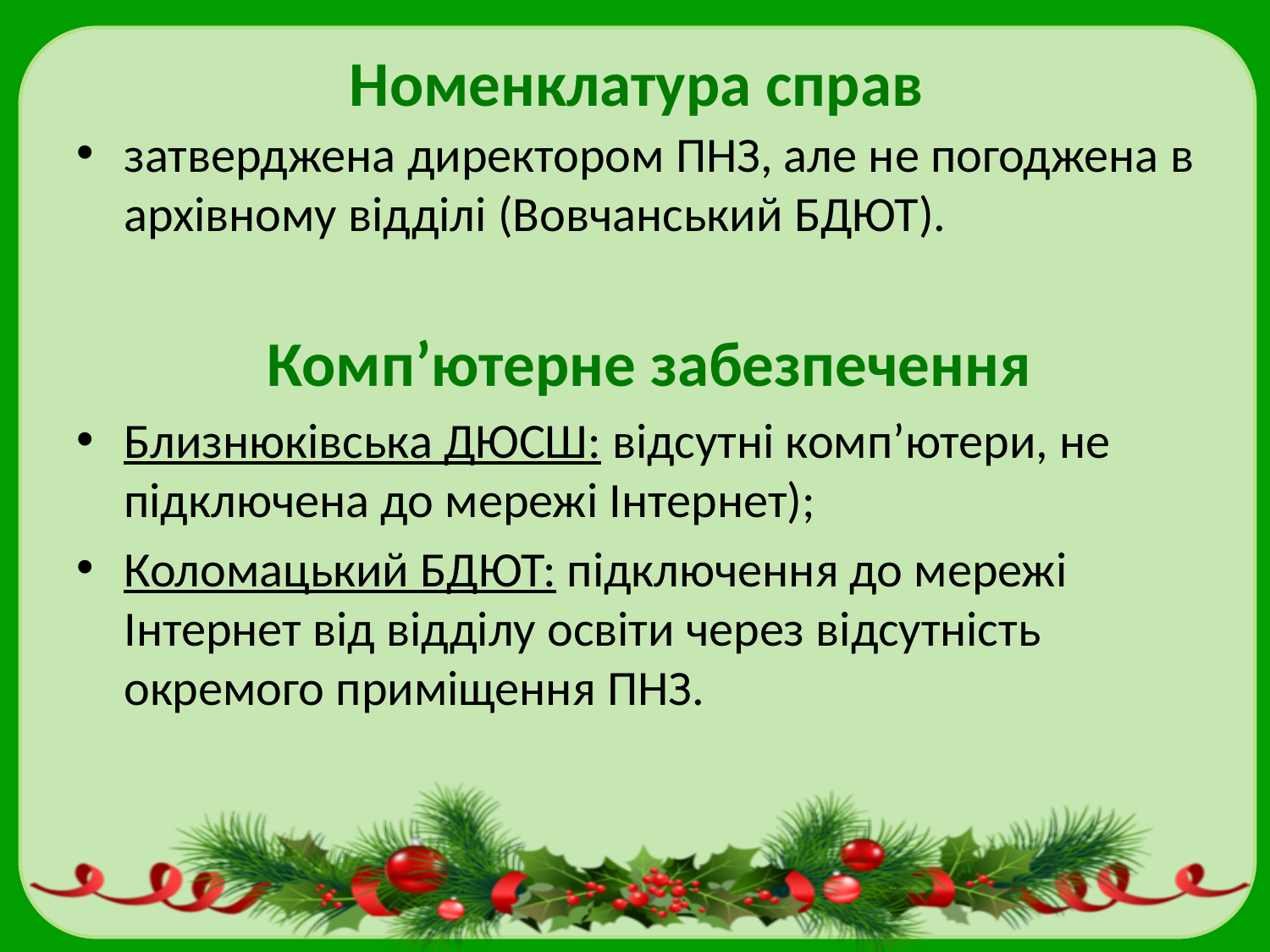

Номенклатура справ
затверджена директором ПНЗ, але не погоджена в архівному відділі (Вовчанський БДЮТ).

Комп’ютерне забезпечення
Близнюківська ДЮСШ: відсутні комп’ютери, не підключена до мережі Інтернет);
Коломацький БДЮТ: підключення до мережі Інтернет від відділу освіти через відсутність окремого приміщення ПНЗ.